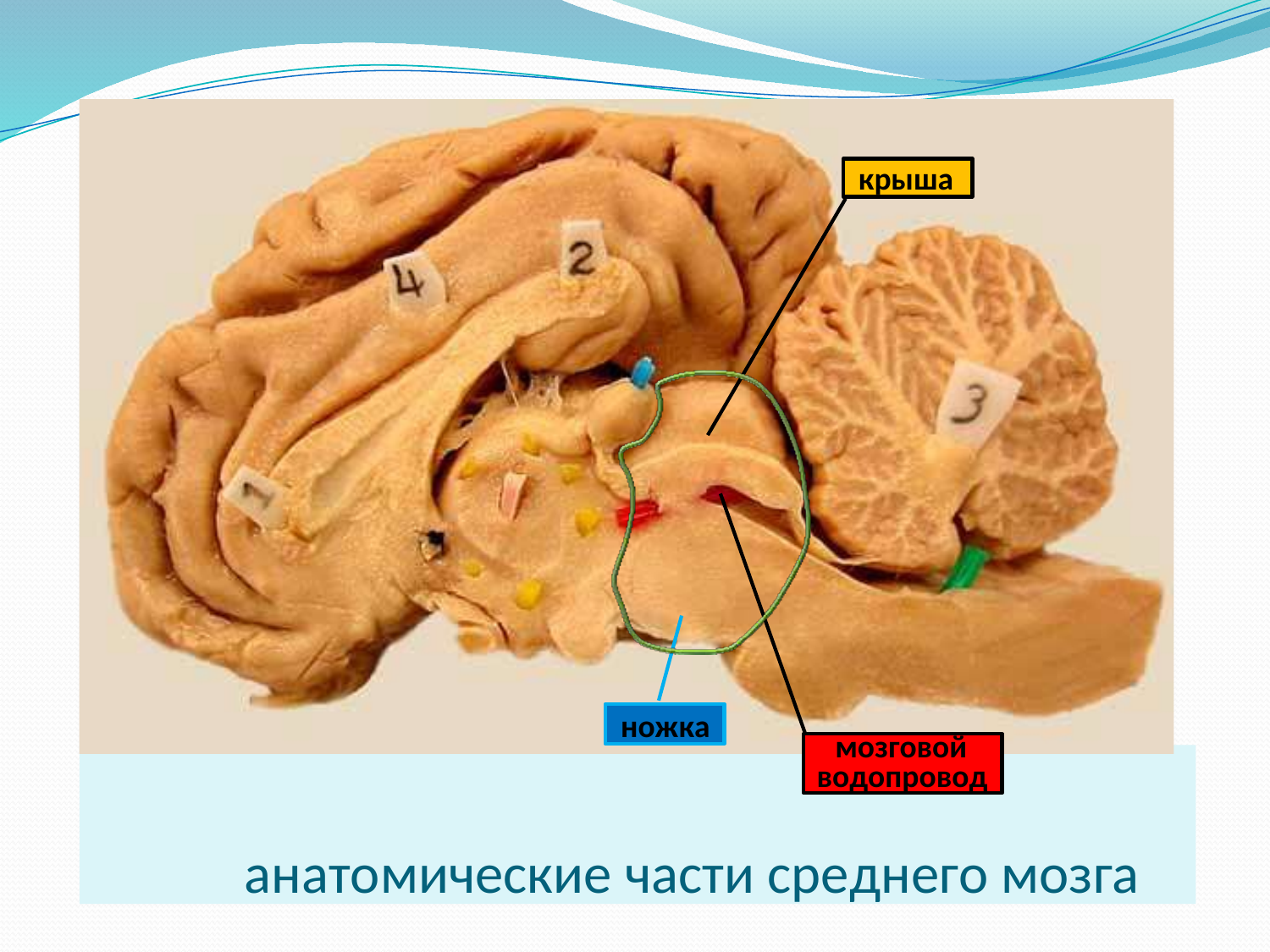

крыша

ножка
мозговой водопровод
# анатомические части среднего мозга